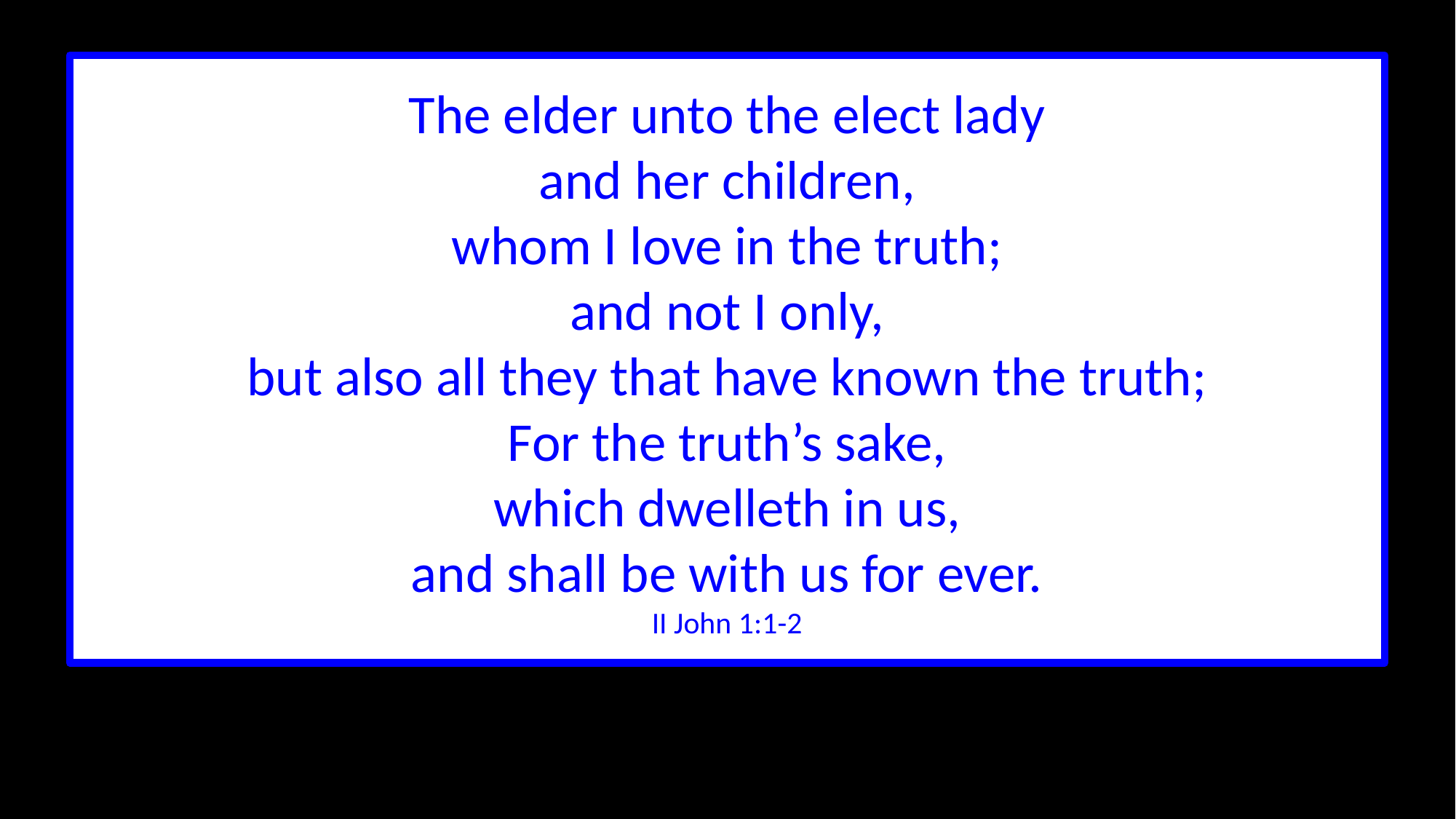

The elder unto the elect lady
and her children,
whom I love in the truth;
and not I only,
but also all they that have known the truth;
For the truth’s sake,
which dwelleth in us,
and shall be with us for ever.
II John 1:1-2